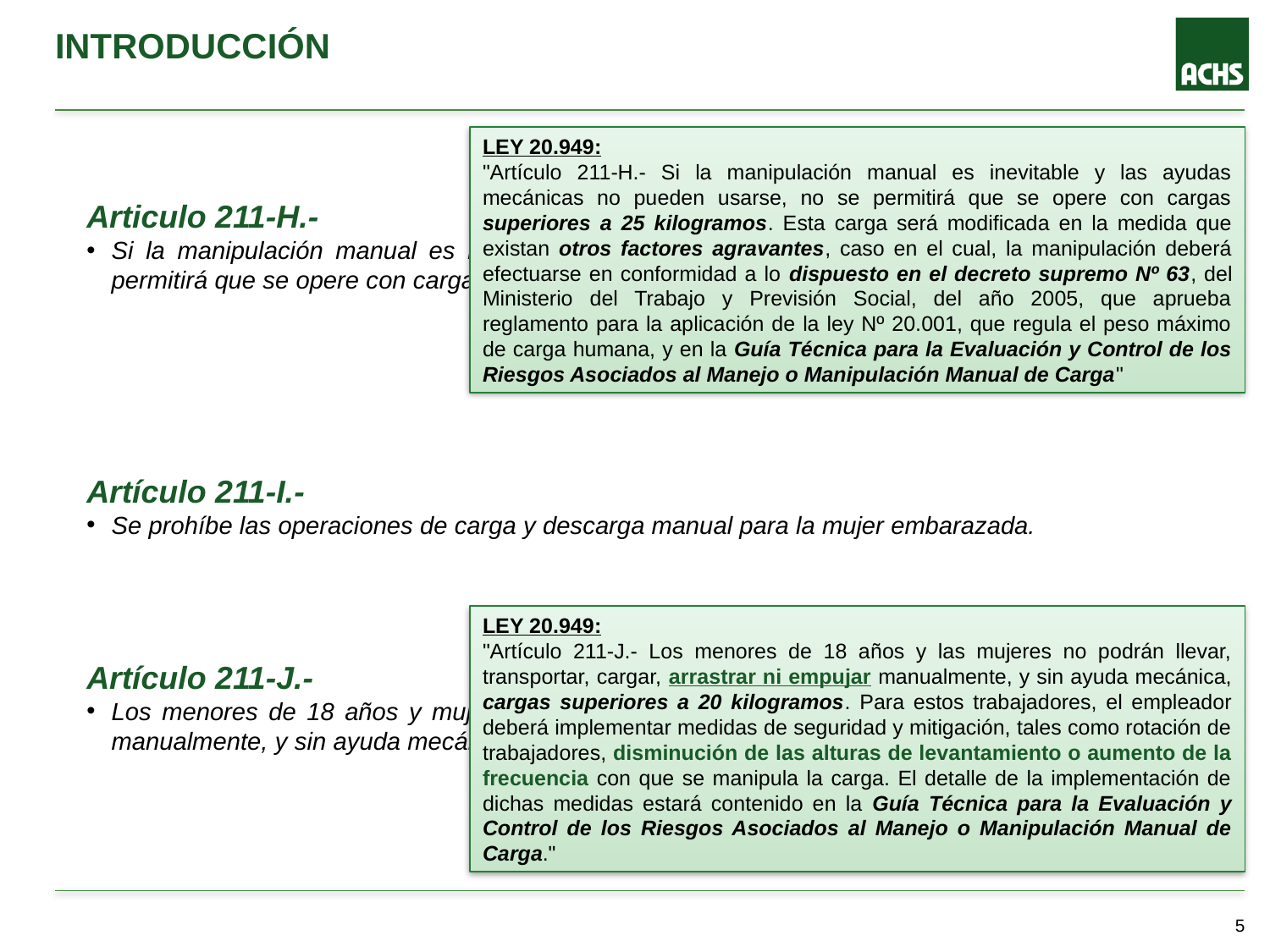

# introducción
LEY 20.949:
"Artículo 211-H.- Si la manipulación manual es inevitable y las ayudas mecánicas no pueden usarse, no se permitirá que se opere con cargas superiores a 25 kilogramos. Esta carga será modificada en la medida que existan otros factores agravantes, caso en el cual, la manipulación deberá efectuarse en conformidad a lo dispuesto en el decreto supremo Nº 63, del Ministerio del Trabajo y Previsión Social, del año 2005, que aprueba reglamento para la aplicación de la ley Nº 20.001, que regula el peso máximo de carga humana, y en la Guía Técnica para la Evaluación y Control de los Riesgos Asociados al Manejo o Manipulación Manual de Carga"
Articulo 211-H.-
Si la manipulación manual es inevitable y las ayudas mecánicas no pueden usarse, no se permitirá que se opere con cargas superiores a 50 kilogramos.

Artículo 211-I.-
Se prohíbe las operaciones de carga y descarga manual para la mujer embarazada.

Artículo 211-J.-
Los menores de 18 años y mujeres no podrán llevar, transportar, cargar, arrastrar o empujar manualmente, y sin ayuda mecánica, cargas superiores a los 20 kilogramos.

LEY 20.949:
"Artículo 211-J.- Los menores de 18 años y las mujeres no podrán llevar, transportar, cargar, arrastrar ni empujar manualmente, y sin ayuda mecánica, cargas superiores a 20 kilogramos. Para estos trabajadores, el empleador deberá implementar medidas de seguridad y mitigación, tales como rotación de trabajadores, disminución de las alturas de levantamiento o aumento de la frecuencia con que se manipula la carga. El detalle de la implementación de dichas medidas estará contenido en la Guía Técnica para la Evaluación y Control de los Riesgos Asociados al Manejo o Manipulación Manual de Carga."

5